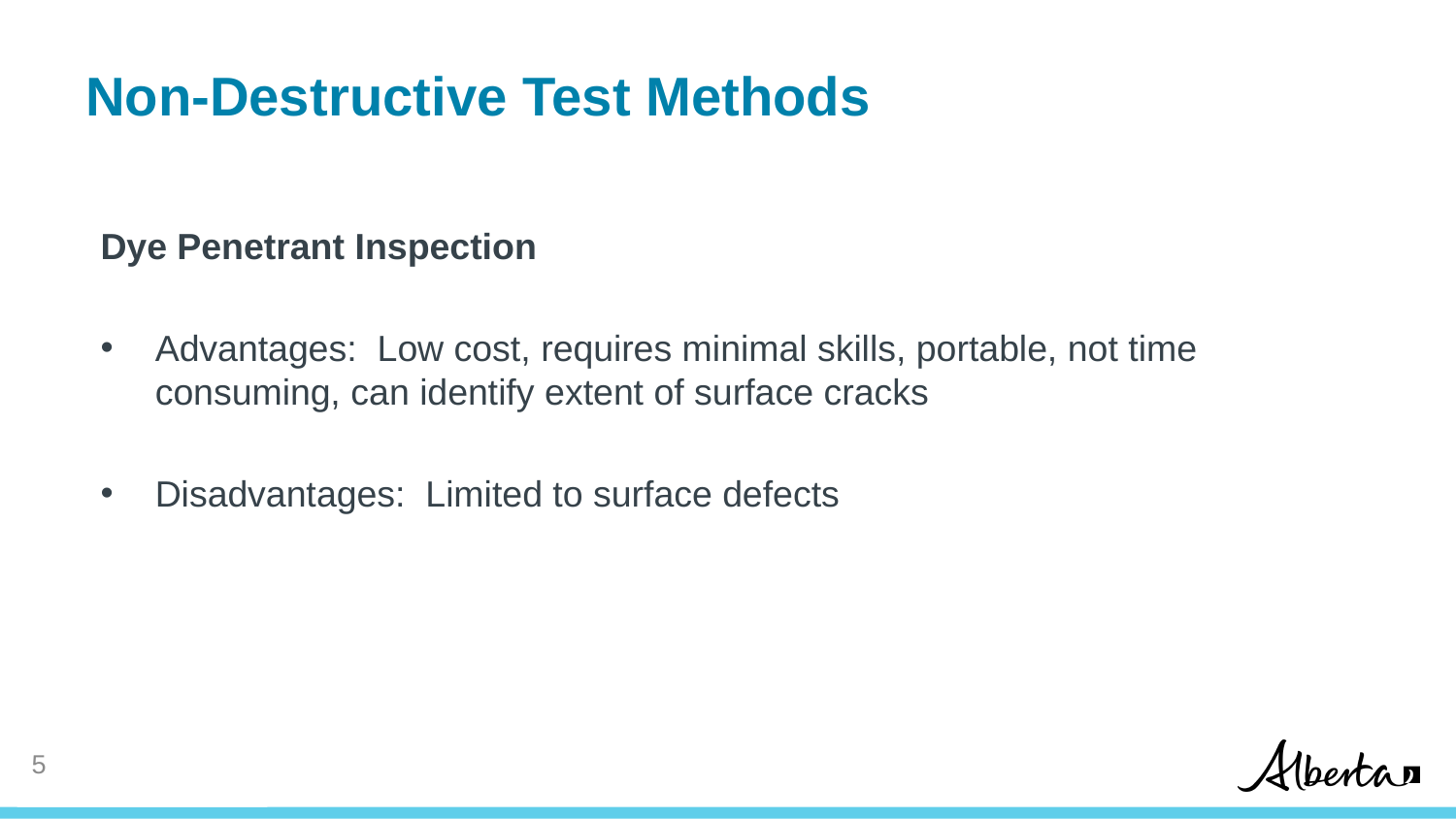

# Non-Destructive Test Methods
Dye Penetrant Inspection

Advantages:  Low cost, requires minimal skills, portable, not time consuming, can identify extent of surface cracks

Disadvantages:  Limited to surface defects

5